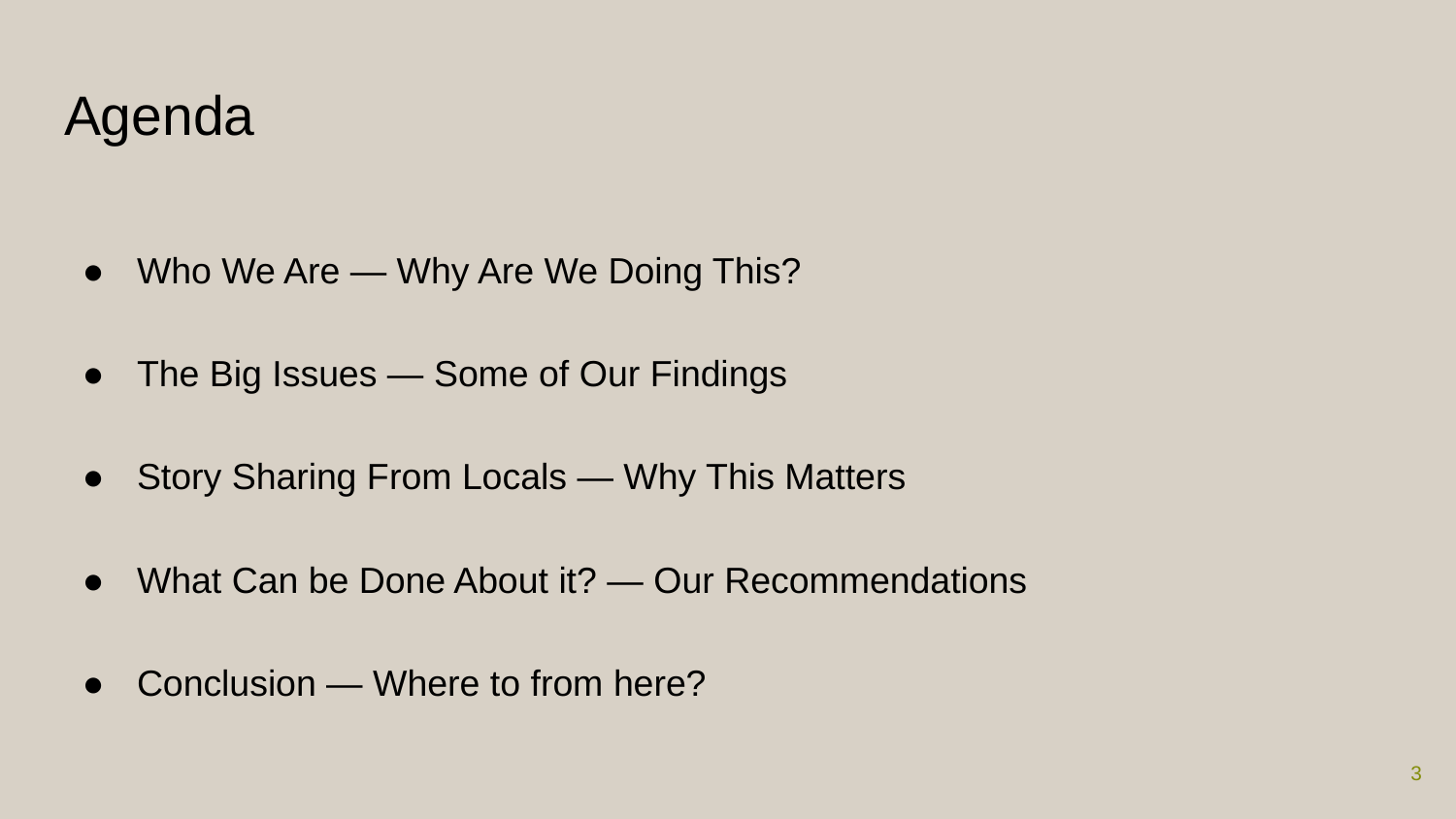

# Agenda

Who We Are — Why Are We Doing This?

The Big Issues — Some of Our Findings

Story Sharing From Locals — Why This Matters

What Can be Done About it? — Our Recommendations

Conclusion — Where to from here?
3